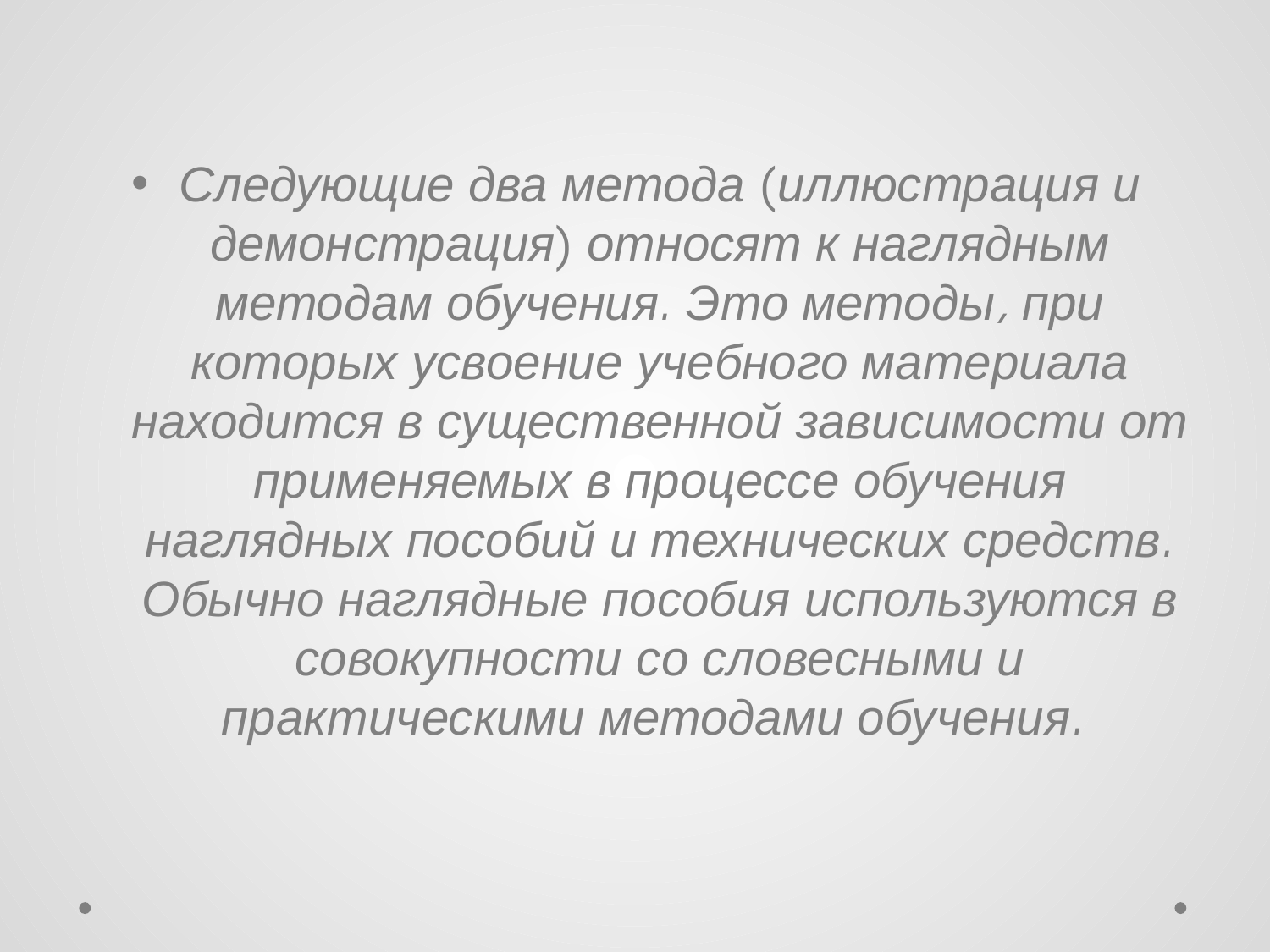

#
Следующие два метода (иллюстрация и демонстрация) относят к наглядным методам обучения. Это методы, при которых усвоение учебного материала находится в существенной зависимости от применяемых в процессе обучения наглядных пособий и технических средств. Обычно наглядные пособия используются в совокупности со словесными и практическими методами обучения.